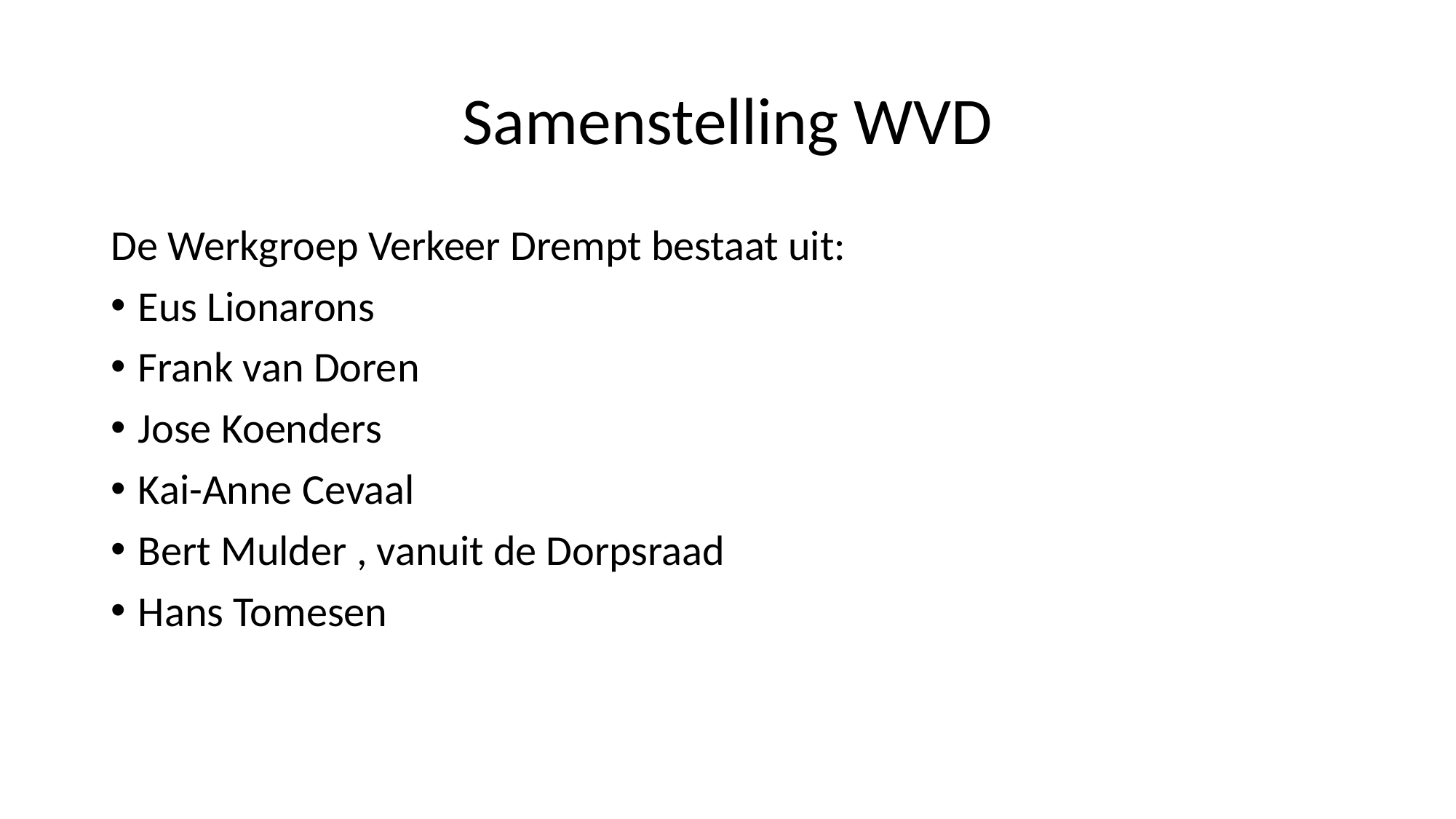

# Samenstelling WVD
De Werkgroep Verkeer Drempt bestaat uit:
Eus Lionarons
Frank van Doren
Jose Koenders
Kai-Anne Cevaal
Bert Mulder , vanuit de Dorpsraad
Hans Tomesen